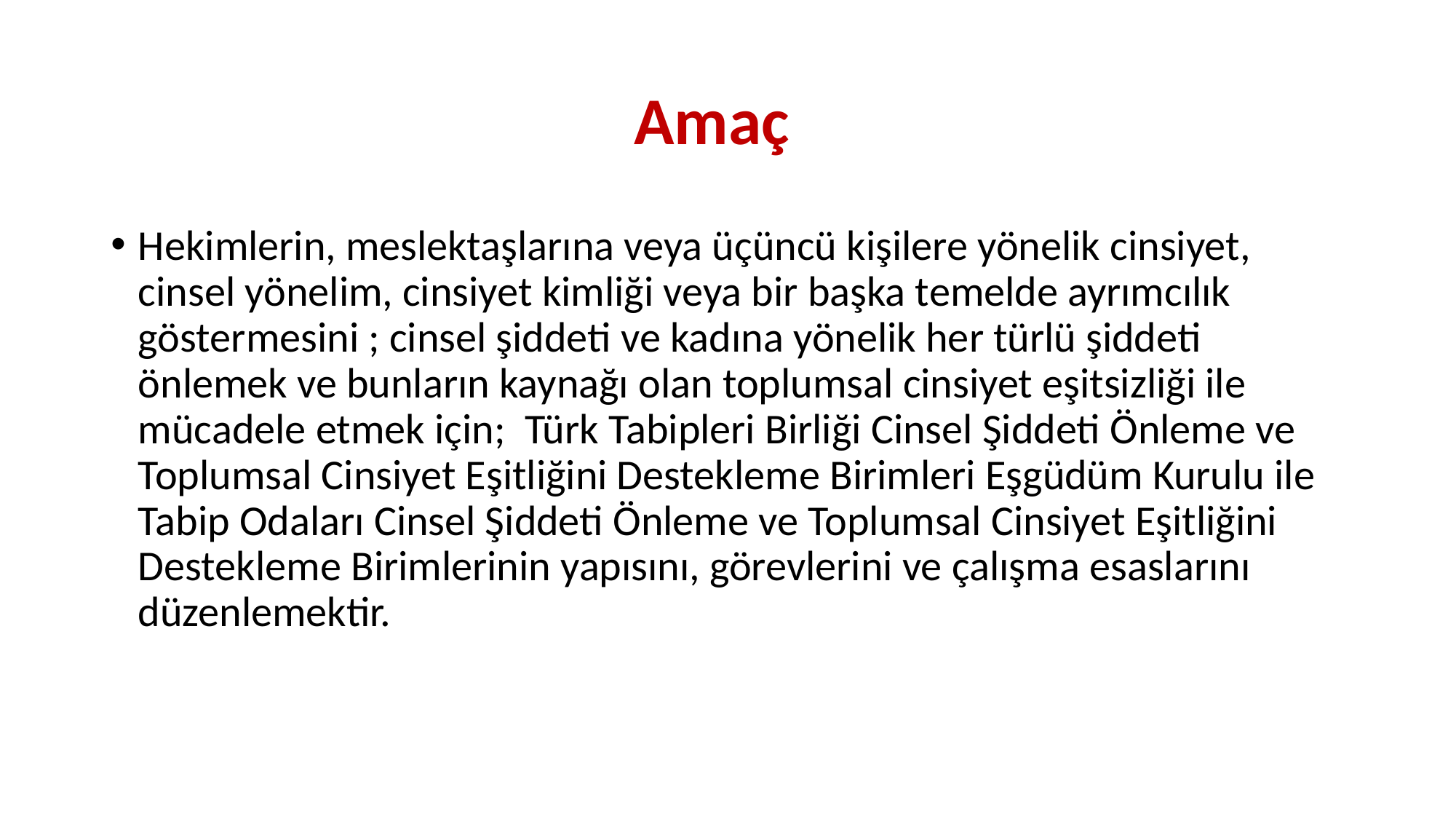

# Amaç
Hekimlerin, meslektaşlarına veya üçüncü kişilere yönelik cinsiyet, cinsel yönelim, cinsiyet kimliği veya bir başka temelde ayrımcılık göstermesini ; cinsel şiddeti ve kadına yönelik her türlü şiddeti önlemek ve bunların kaynağı olan toplumsal cinsiyet eşitsizliği ile mücadele etmek için;  Türk Tabipleri Birliği Cinsel Şiddeti Önleme ve Toplumsal Cinsiyet Eşitliğini Destekleme Birimleri Eşgüdüm Kurulu ile Tabip Odaları Cinsel Şiddeti Önleme ve Toplumsal Cinsiyet Eşitliğini Destekleme Birimlerinin yapısını, görevlerini ve çalışma esaslarını düzenlemektir.